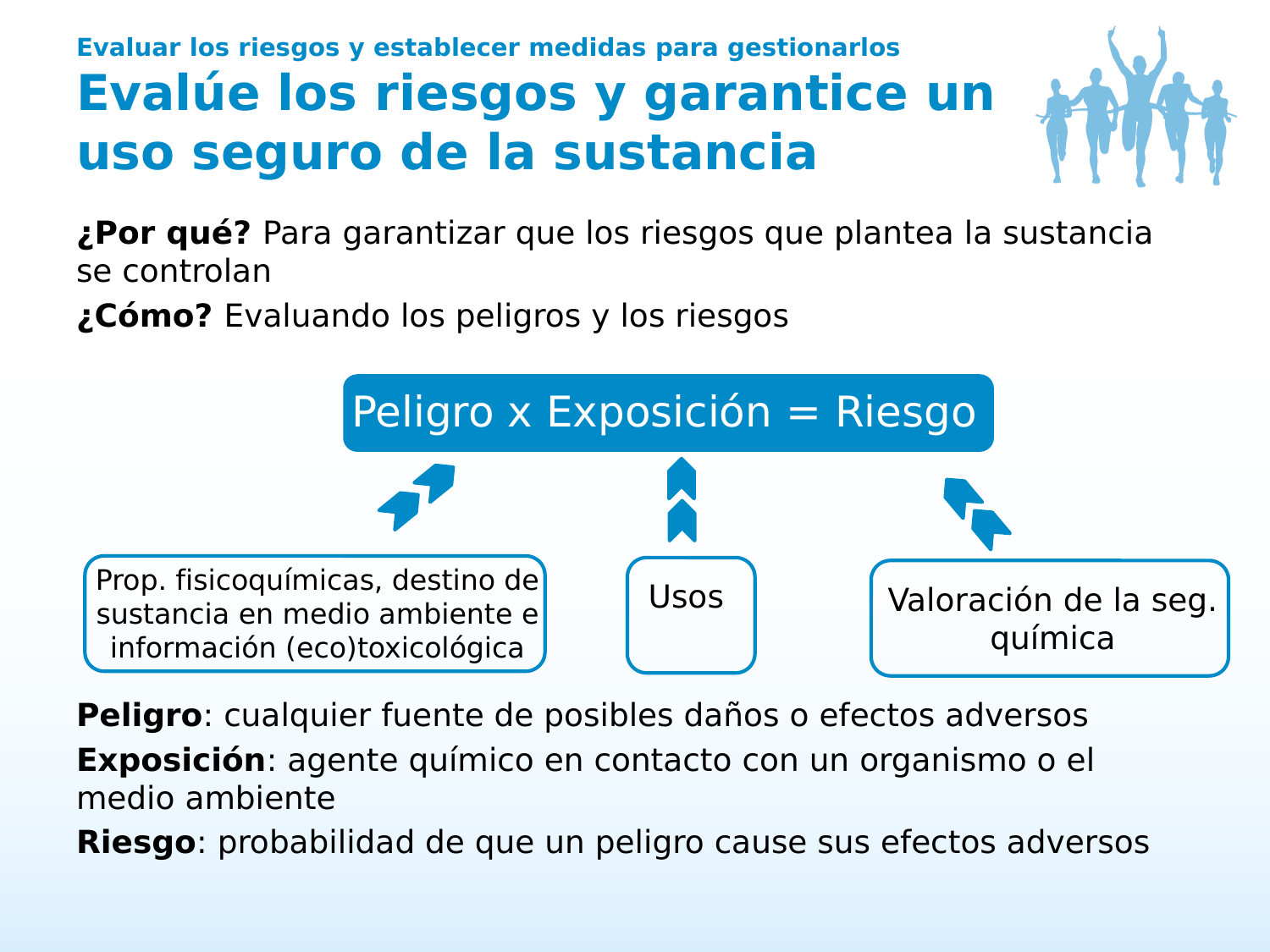

# Evaluar los riesgos y establecer medidas para gestionarlos Evalúe los riesgos y garantice un uso seguro de la sustancia
¿Por qué? Para garantizar que los riesgos que plantea la sustancia se controlan
¿Cómo? Evaluando los peligros y los riesgos

Peligro: cualquier fuente de posibles daños o efectos adversos
Exposición: agente químico en contacto con un organismo o el medio ambiente
Riesgo: probabilidad de que un peligro cause sus efectos adversos

Peligro x Exposición = Riesgo

Prop. fisicoquímicas, destino de sustancia en medio ambiente e
información (eco)toxicológica

Usos
Valoración de la seg.
química
16